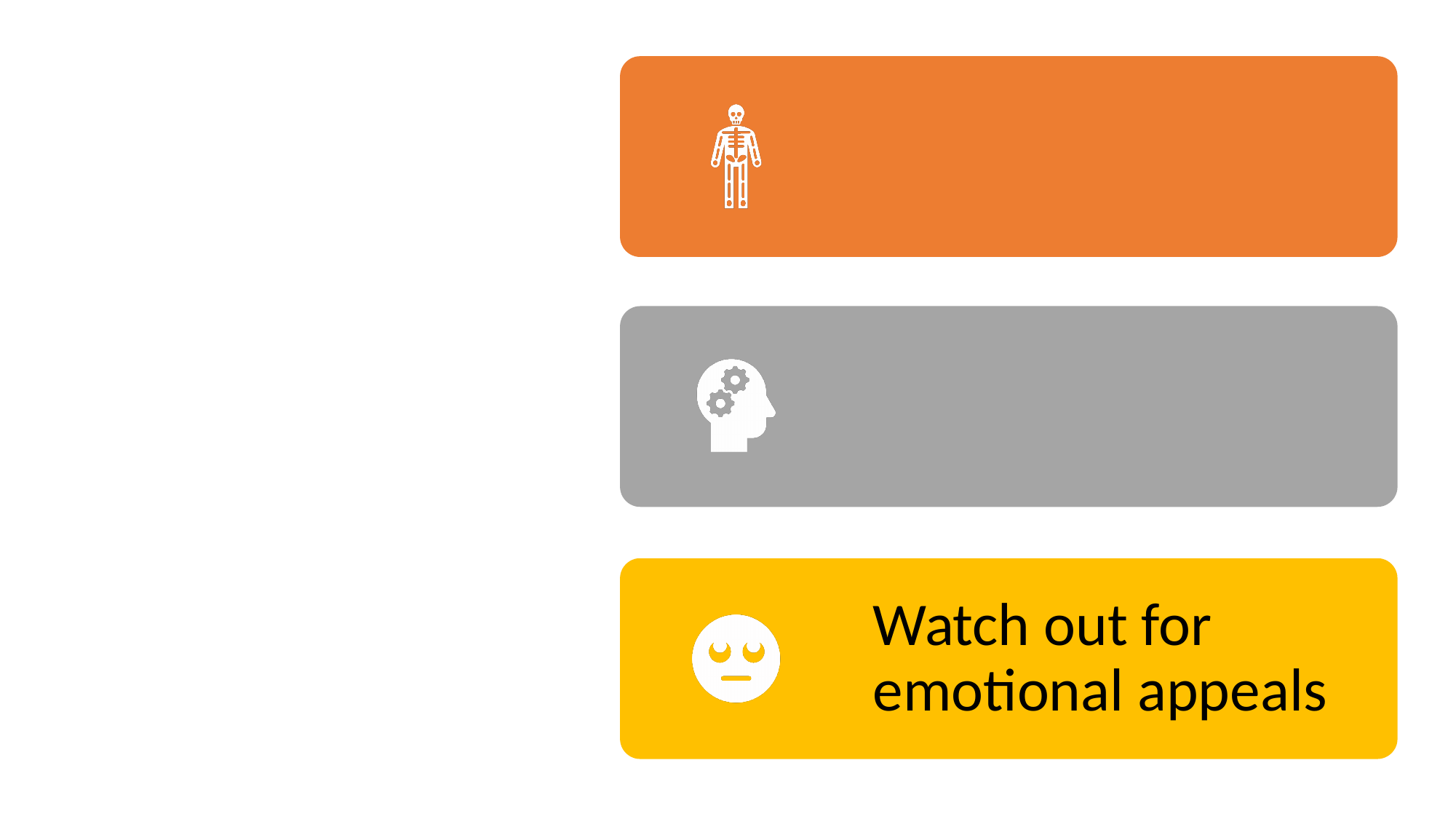

Watch out for emotional appeals
# Skeptic’s Toolkit